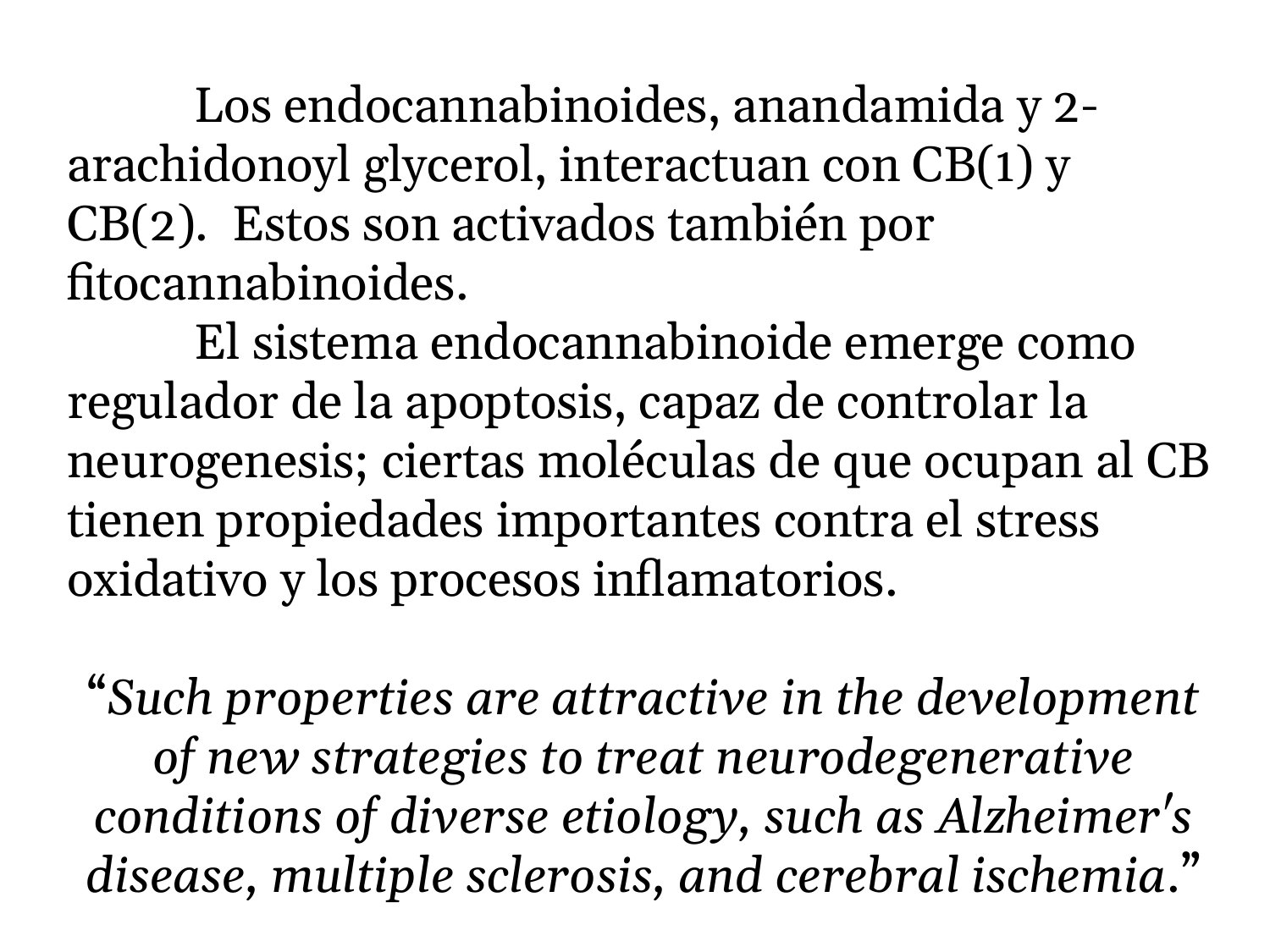

Los endocannabinoides, anandamida y 2-arachidonoyl glycerol, interactuan con CB(1) y CB(2).  Estos son activados también por fitocannabinoides.
	El sistema endocannabinoide emerge como regulador de la apoptosis, capaz de controlar la neurogenesis; ciertas moléculas de que ocupan al CB tienen propiedades importantes contra el stress oxidativo y los procesos inflamatorios.

“Such properties are attractive in the development of new strategies to treat neurodegenerative conditions of diverse etiology, such as Alzheimer's disease, multiple sclerosis, and cerebral ischemia.”